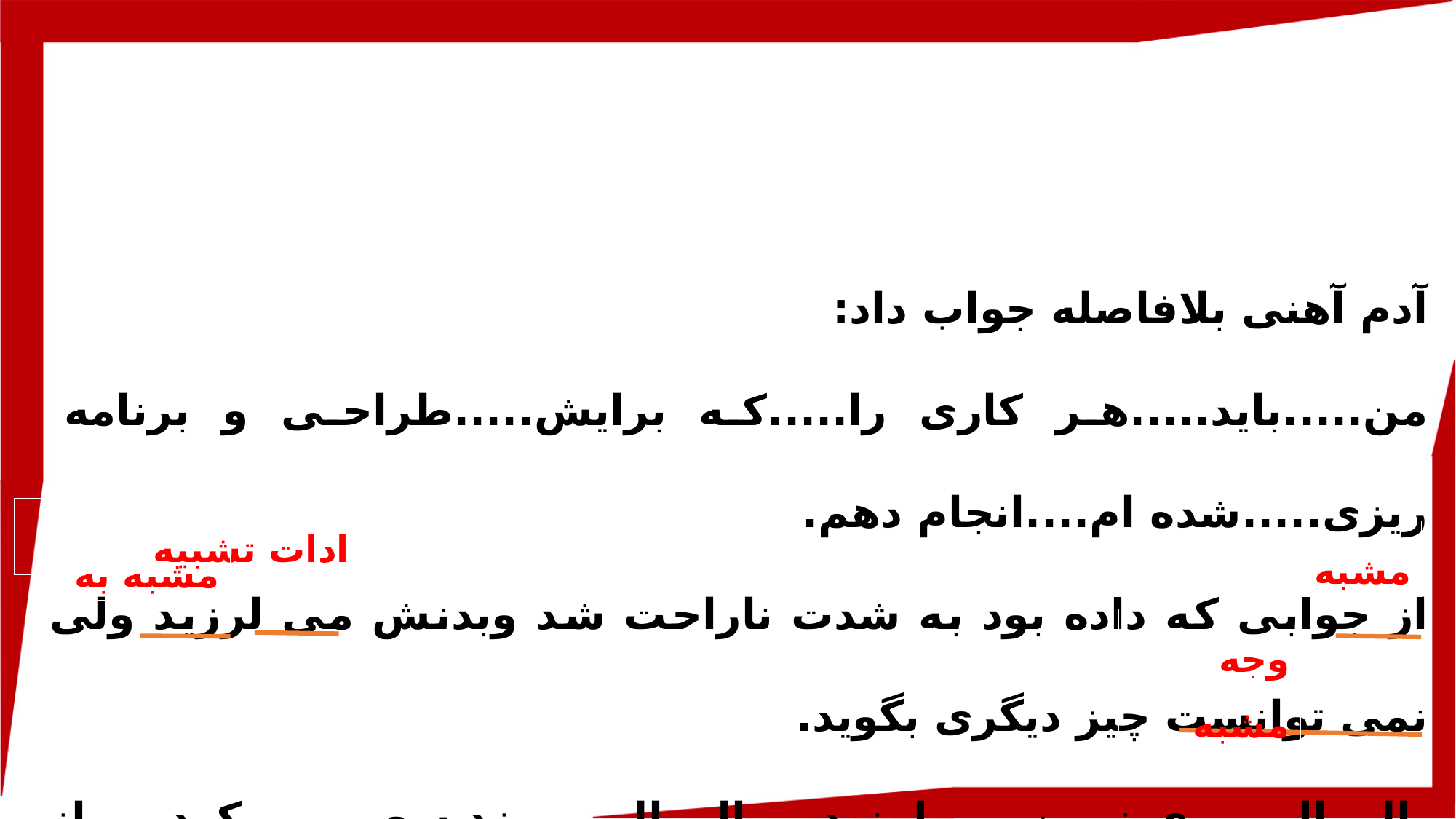

آدم آهنی بلافاصله جواب داد:
من.....باید.....هر کاری را.....که برایش.....طراحی و برنامه ریزی.....شده ام....انجام دهم.
از جوابی که داده بود به شدت ناراحت شد وبدنش می لرزید ولی نمی توانست چیز دیگری بگوید.
بال بالی روی زمین می لرزید و بال بال می زد سعی می کرد پرواز کند ولی فقط مثل فرفره به دور خود می چرخید با ناله گفت:
ادات تشبیه
مشبه
مشبه به
وجه مشبه